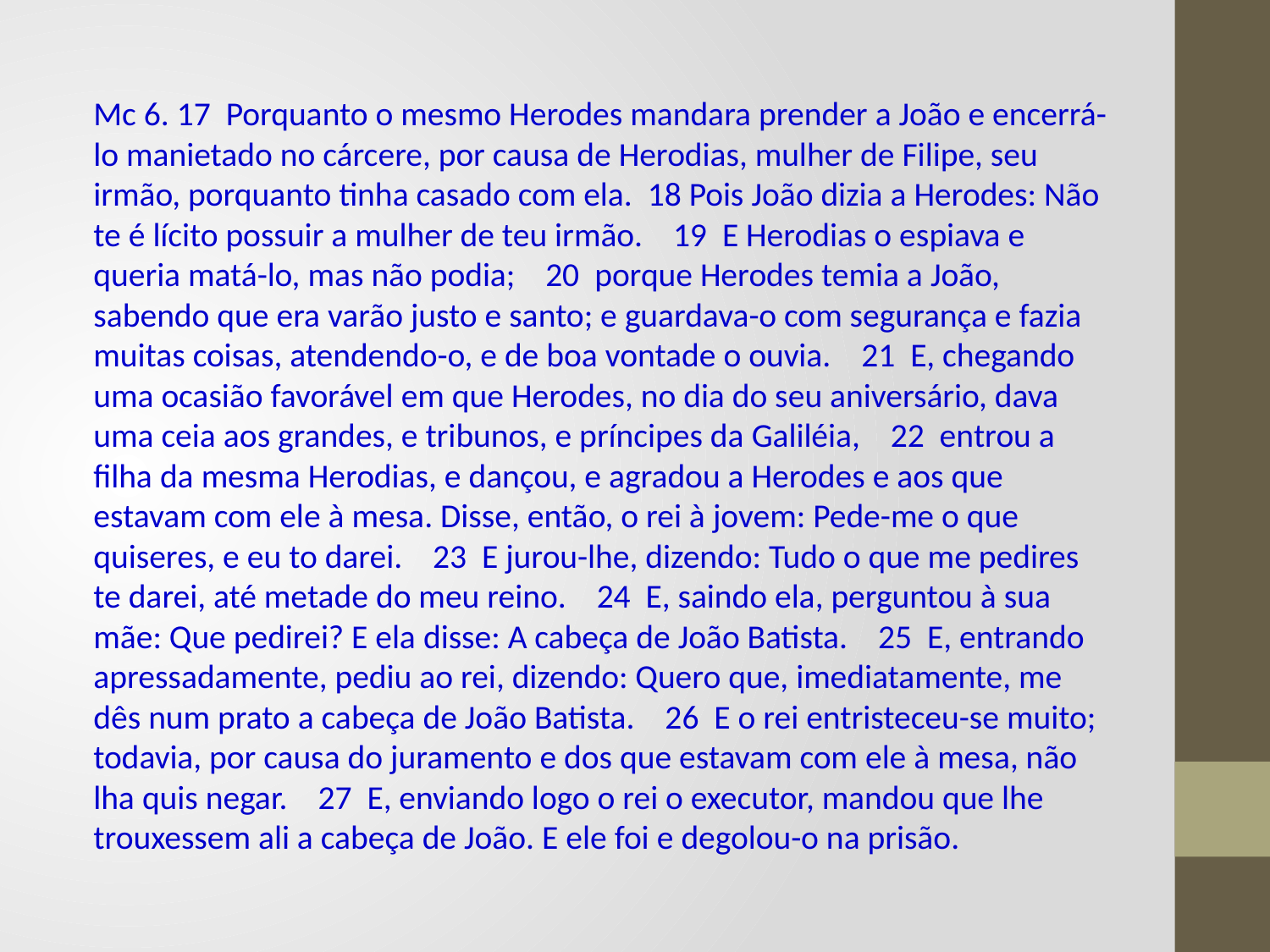

Mc 6. 17  Porquanto o mesmo Herodes mandara prender a João e encerrá-lo manietado no cárcere, por causa de Herodias, mulher de Filipe, seu irmão, porquanto tinha casado com ela.  18 Pois João dizia a Herodes: Não te é lícito possuir a mulher de teu irmão.    19  E Herodias o espiava e queria matá-lo, mas não podia;    20  porque Herodes temia a João, sabendo que era varão justo e santo; e guardava-o com segurança e fazia muitas coisas, atendendo-o, e de boa vontade o ouvia.    21  E, chegando uma ocasião favorável em que Herodes, no dia do seu aniversário, dava uma ceia aos grandes, e tribunos, e príncipes da Galiléia,    22  entrou a filha da mesma Herodias, e dançou, e agradou a Herodes e aos que estavam com ele à mesa. Disse, então, o rei à jovem: Pede-me o que quiseres, e eu to darei.    23  E jurou-lhe, dizendo: Tudo o que me pedires te darei, até metade do meu reino.    24  E, saindo ela, perguntou à sua mãe: Que pedirei? E ela disse: A cabeça de João Batista.    25  E, entrando apressadamente, pediu ao rei, dizendo: Quero que, imediatamente, me dês num prato a cabeça de João Batista.    26  E o rei entristeceu-se muito; todavia, por causa do juramento e dos que estavam com ele à mesa, não lha quis negar.    27  E, enviando logo o rei o executor, mandou que lhe trouxessem ali a cabeça de João. E ele foi e degolou-o na prisão.